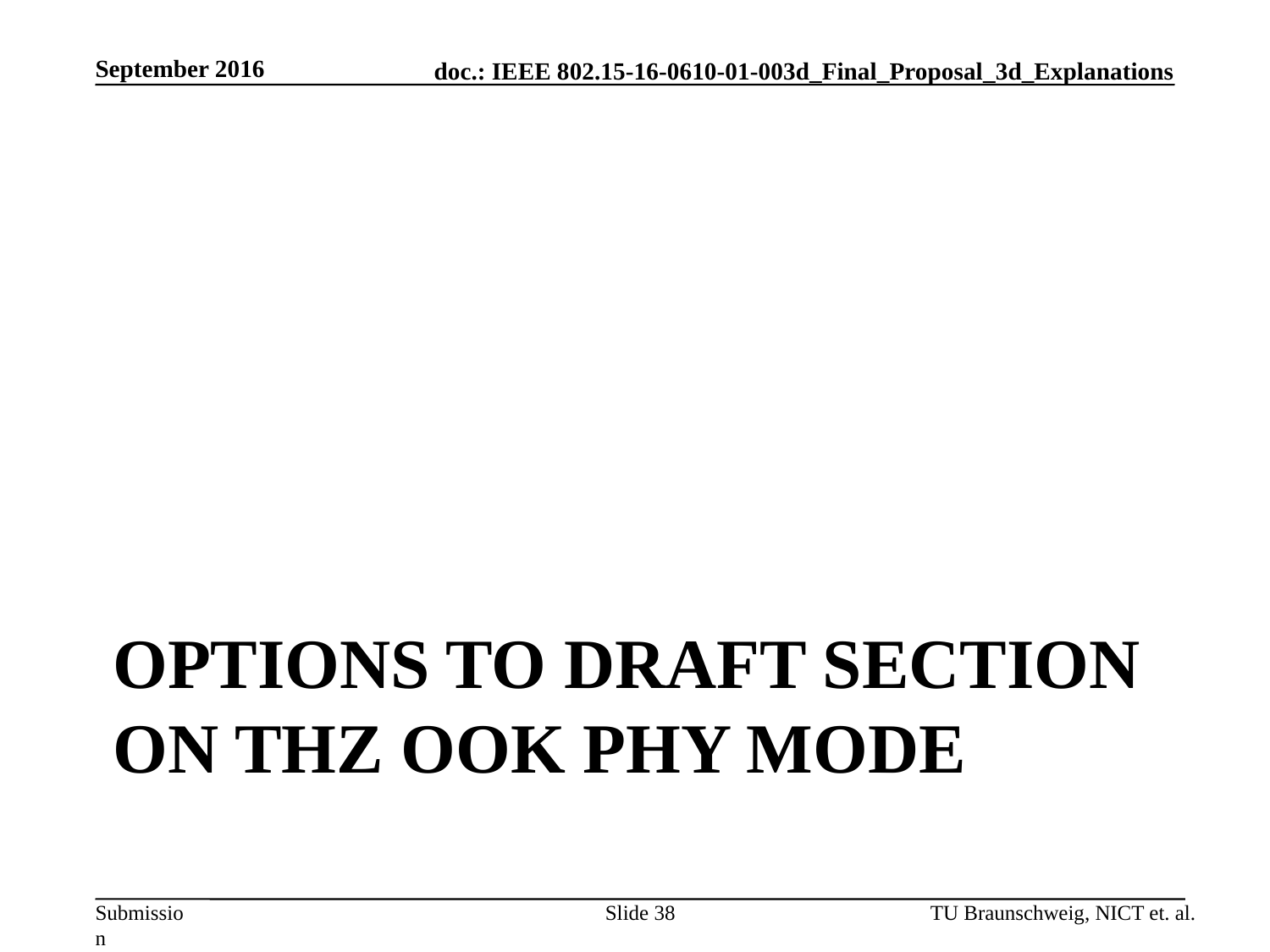

September 2016

# Options to draft section on THz OOK PHY mode
Slide 38
TU Braunschweig, NICT et. al.